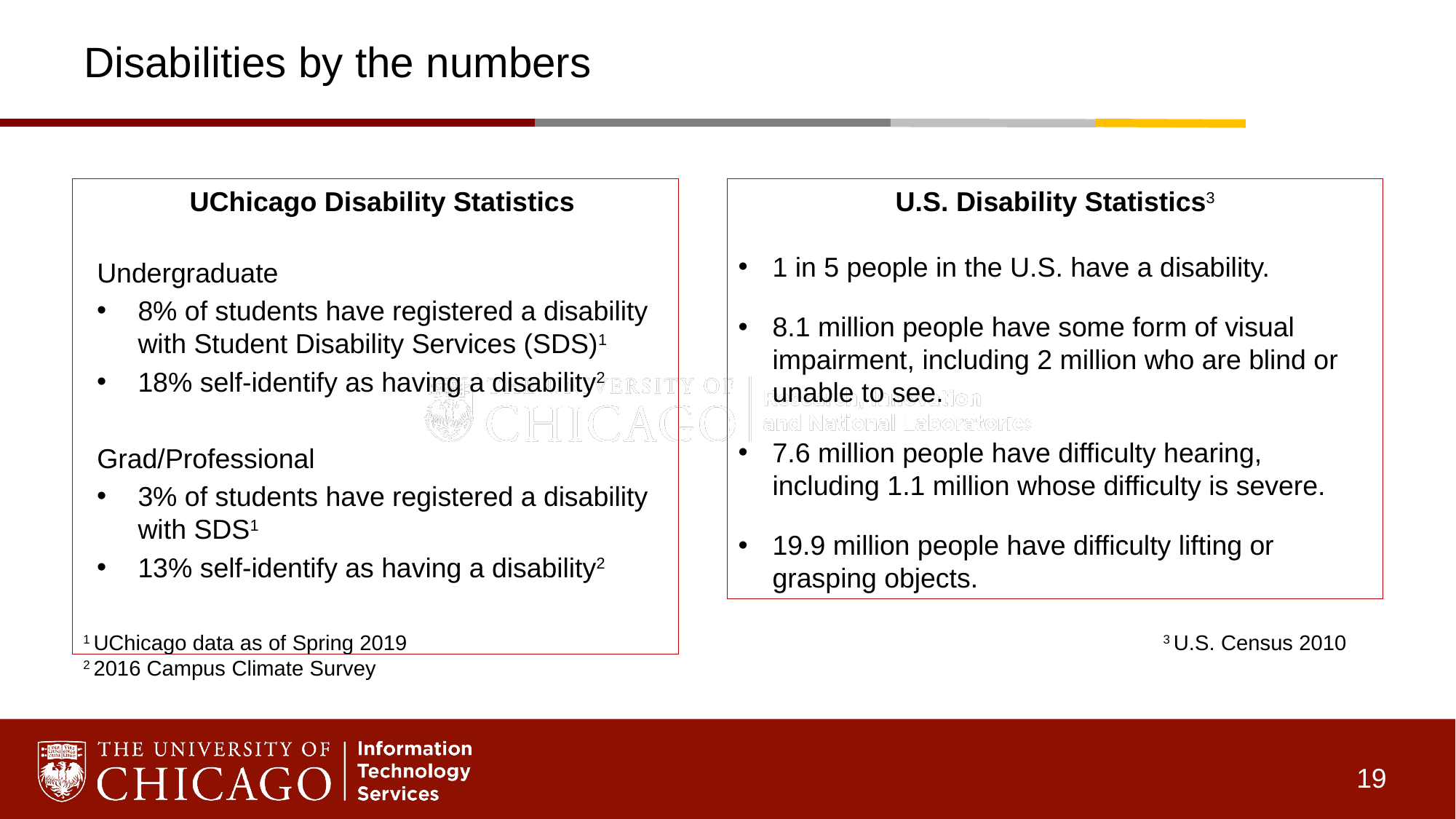

# Disabilities by the numbers
UChicago Disability Statistics

Undergraduate
8% of students have registered a disability with Student Disability Services (SDS)1
18% self-identify as having a disability2

Grad/Professional
3% of students have registered a disability with SDS1
13% self-identify as having a disability2
U.S. Disability Statistics3

1 in 5 people in the U.S. have a disability.
8.1 million people have some form of visual impairment, including 2 million who are blind or unable to see.
7.6 million people have difficulty hearing, including 1.1 million whose difficulty is severe.
19.9 million people have difficulty lifting or grasping objects.
1 UChicago data as of Spring 2019
2 2016 Campus Climate Survey
3 U.S. Census 2010